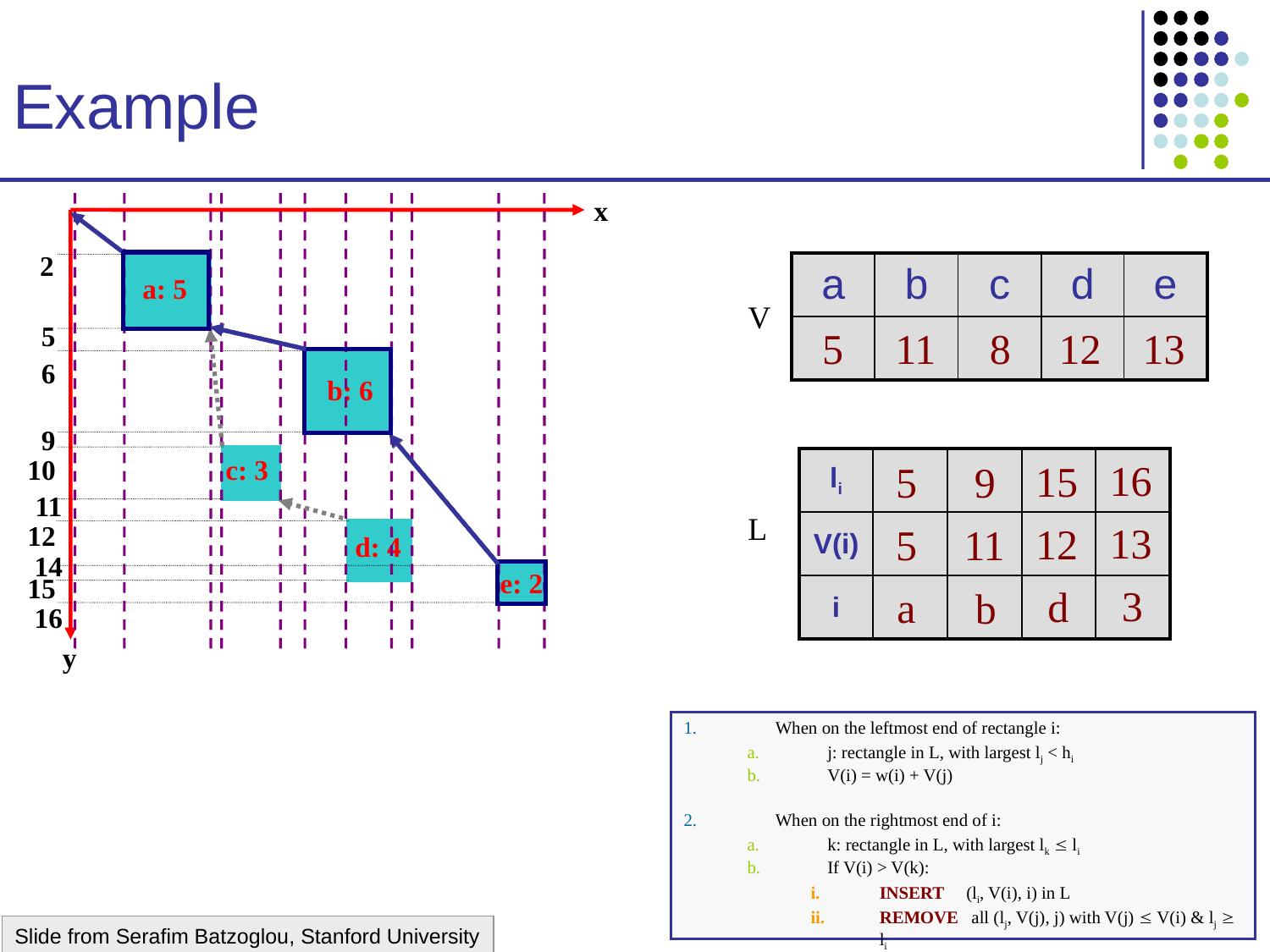

# Example
x

2

| a | b | c | d | e |
| --- | --- | --- | --- | --- |
|  |  |  |  |  |

a: 5
V
5
5
11
8
12
13

6

b: 6
9

10
c: 3

16
| li |  |  |  |  |
| --- | --- | --- | --- | --- |
| V(i) |  |  |  |  |
| i |  |  |  |  |
15
5
9
11

11

L
13
12
12
5
11
8

d: 4
14
e: 2

15

3
d
a
c
b

16

y
When on the leftmost end of rectangle i:
j: rectangle in L, with largest lj < hi
V(i) = w(i) + V(j)

When on the rightmost end of i:
k: rectangle in L, with largest lk ≤ li
If V(i) > V(k):
INSERT     (li, V(i), i) in L
REMOVE   all (lj, V(j), j) with V(j) ≤ V(i) & lj ≥ li